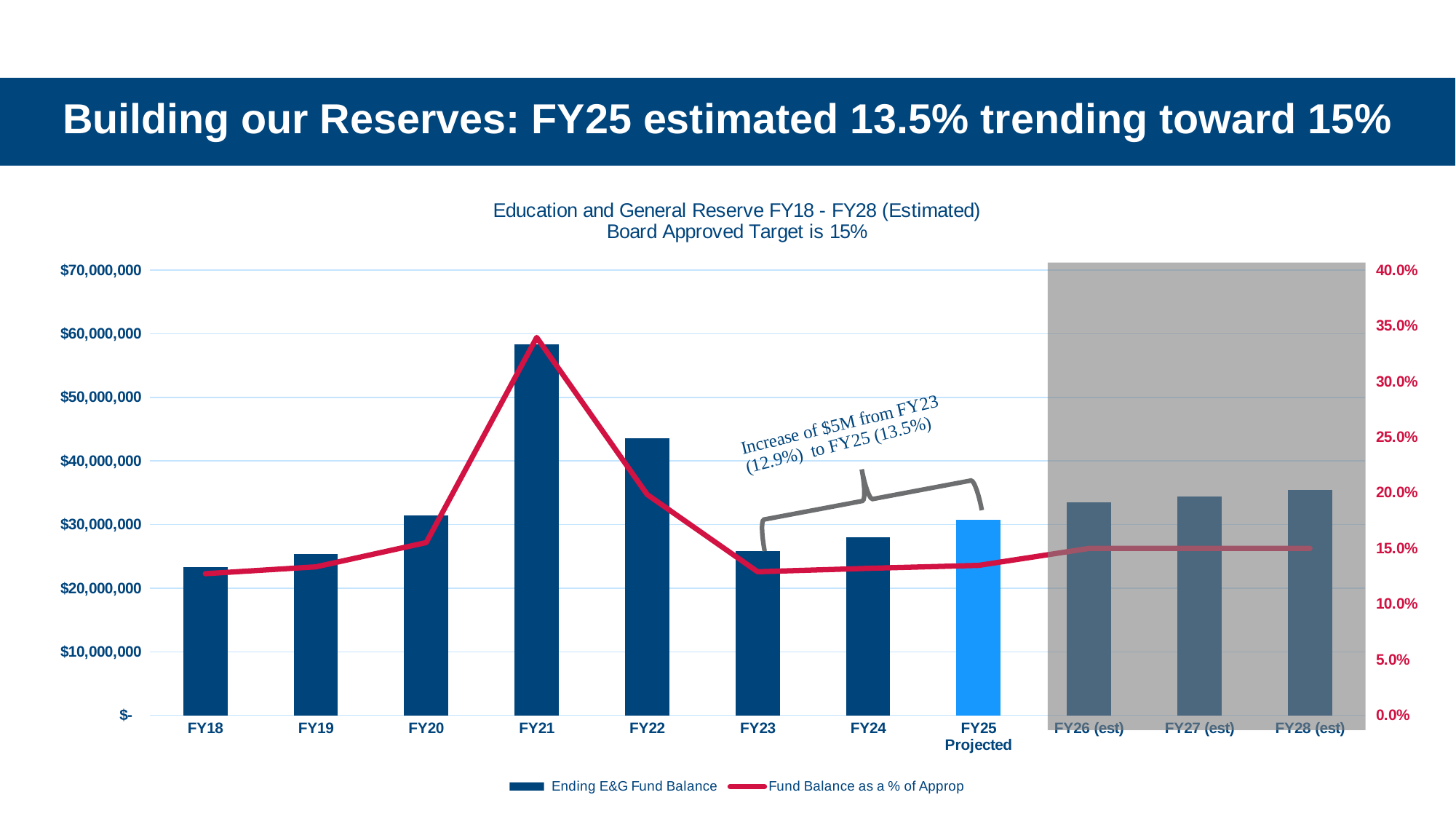

# Building our Reserves: FY25 estimated 13.5% trending toward 15%

### Chart: Education and General Reserve FY18 - FY28 (Estimated) Board Approved Target is 15%

| Category |  Ending E&G Fund Balance  | Fund Balance as a % of Approp |
|---|---|---|
| FY18 | 23324193.240000002 | 0.12729830641714704 |
| FY19 | 25353163.35 | 0.13341861595799087 |
| FY20 | 31480392.0 | 0.15527095541769154 |
| FY21 | 58291008.0 | 0.33958219400884837 |
| FY22 | 43540466.0 | 0.19838753214502022 |
| FY23 | 25875375.0 | 0.12903078604505425 |
| FY24 | 28000000.0 | 0.13208056739132404 |
| FY25 Projected | 30800000.0 | 0.13475675965173306 |
| FY26 (est) | 33440100.0 | 0.15 |
| FY27 (est) | 34443303.0 | 0.15 |
| FY28 (est) | 35476602.089999996 | 0.15 |